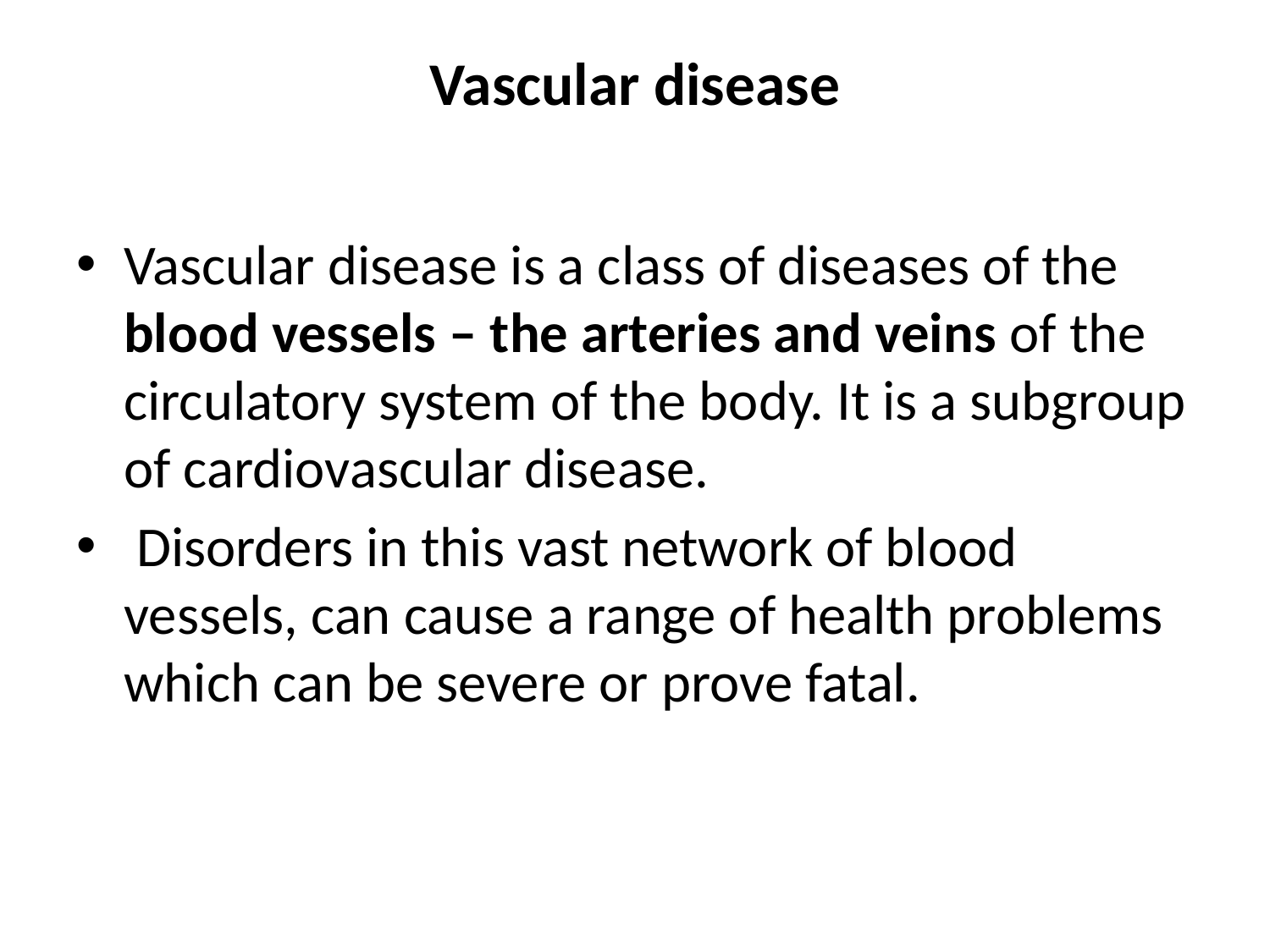

# Vascular disease
Vascular disease is a class of diseases of the blood vessels – the arteries and veins of the circulatory system of the body. It is a subgroup of cardiovascular disease.
 Disorders in this vast network of blood vessels, can cause a range of health problems which can be severe or prove fatal.